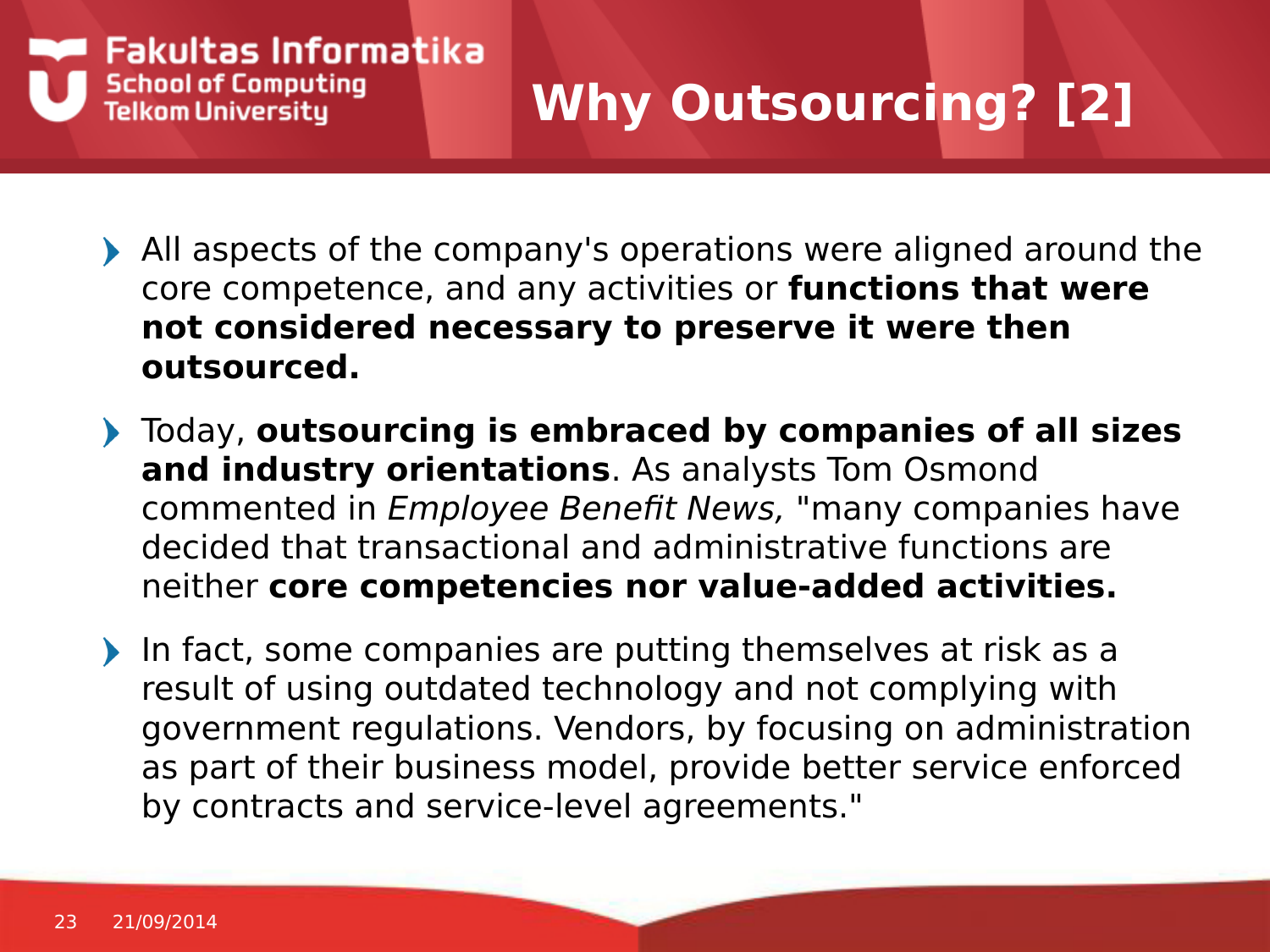

# Why Outsourcing? [2]
All aspects of the company's operations were aligned around the core competence, and any activities or functions that were not considered necessary to preserve it were then outsourced.
Today, outsourcing is embraced by companies of all sizes and industry orientations. As analysts Tom Osmond commented in Employee Benefit News, "many companies have decided that transactional and administrative functions are neither core competencies nor value-added activities.
In fact, some companies are putting themselves at risk as a result of using outdated technology and not complying with government regulations. Vendors, by focusing on administration as part of their business model, provide better service enforced by contracts and service-level agreements."

23
21/09/2014